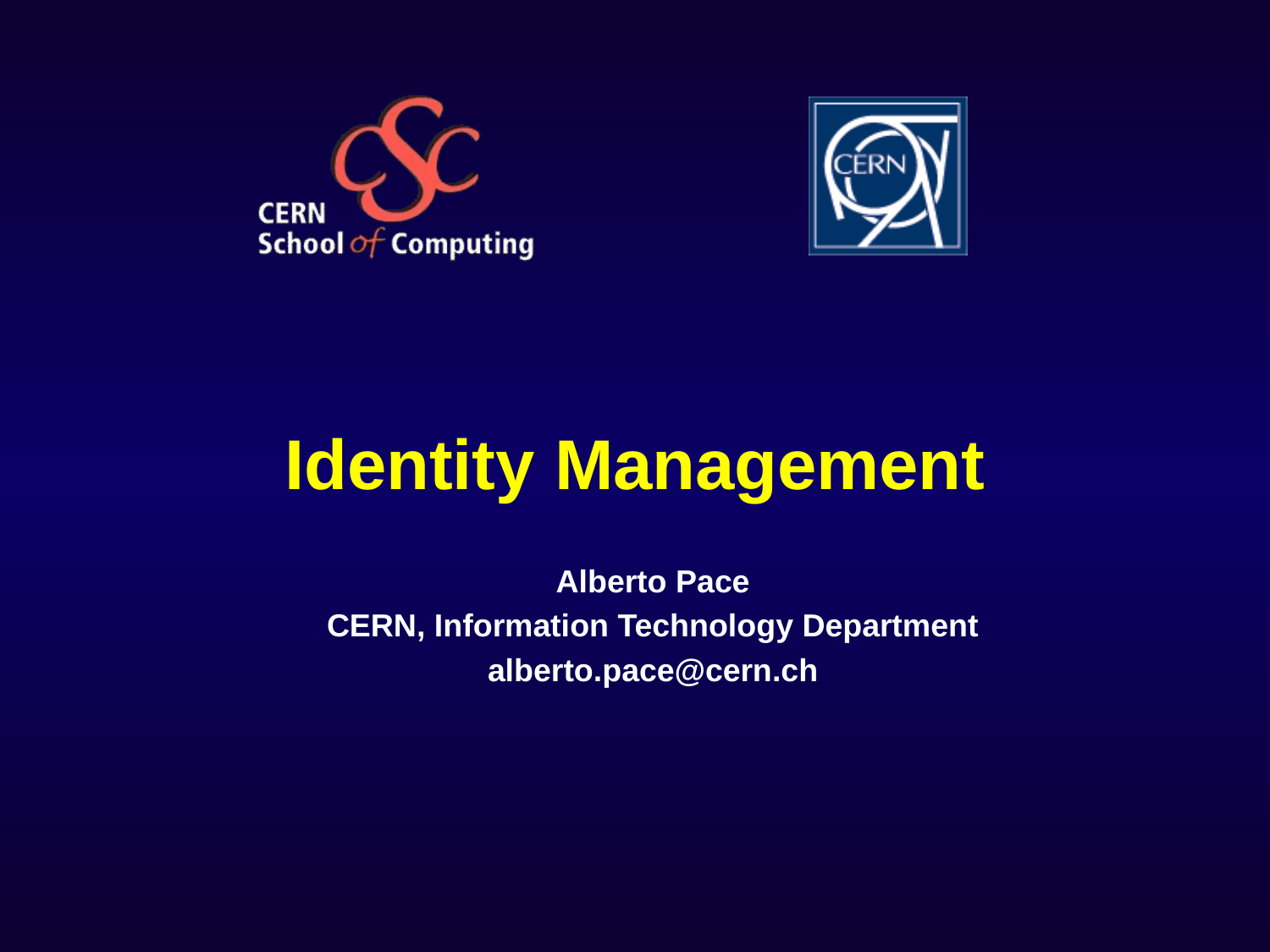

# Identity Management
Alberto Pace
CERN, Information Technology Department
alberto.pace@cern.ch